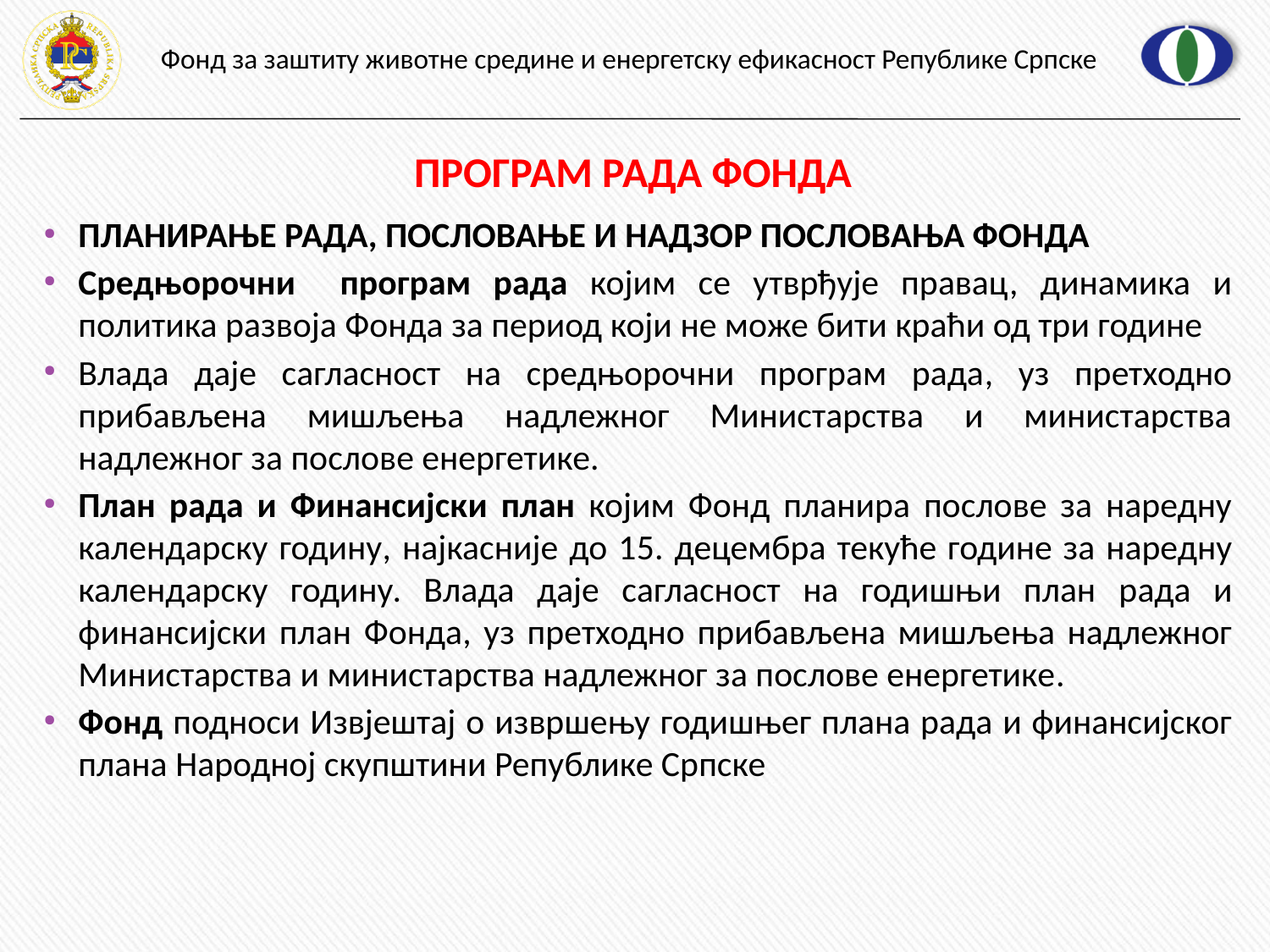

# ПРОГРАМ РАДА ФОНДА
ПЛАНИРАЊЕ РАДА, ПОСЛОВАЊЕ И НАДЗОР ПОСЛОВАЊА ФОНДА
Средњорочни  програм рада којим се утврђује правац, динамика и политика развоја Фонда за период који не може бити краћи од три године
Влада даје сагласност на средњорочни програм рада, уз претходно прибављена мишљења надлежног Министарства и министарства надлежног за послове енергетике.
План рада и Финансијски план којим Фонд планира послове за наредну календарску годину, најкасније до 15. децембра текуће године за наредну календарску годину. Влада даје сагласност на годишњи план рада и финансијски план Фонда, уз претходно прибављена мишљења надлежног Министарства и министарства надлежног за послове енергетике.
Фонд подноси Извјештај о извршењу годишњег плана рада и финансијског плана Народној скупштини Републике Српске